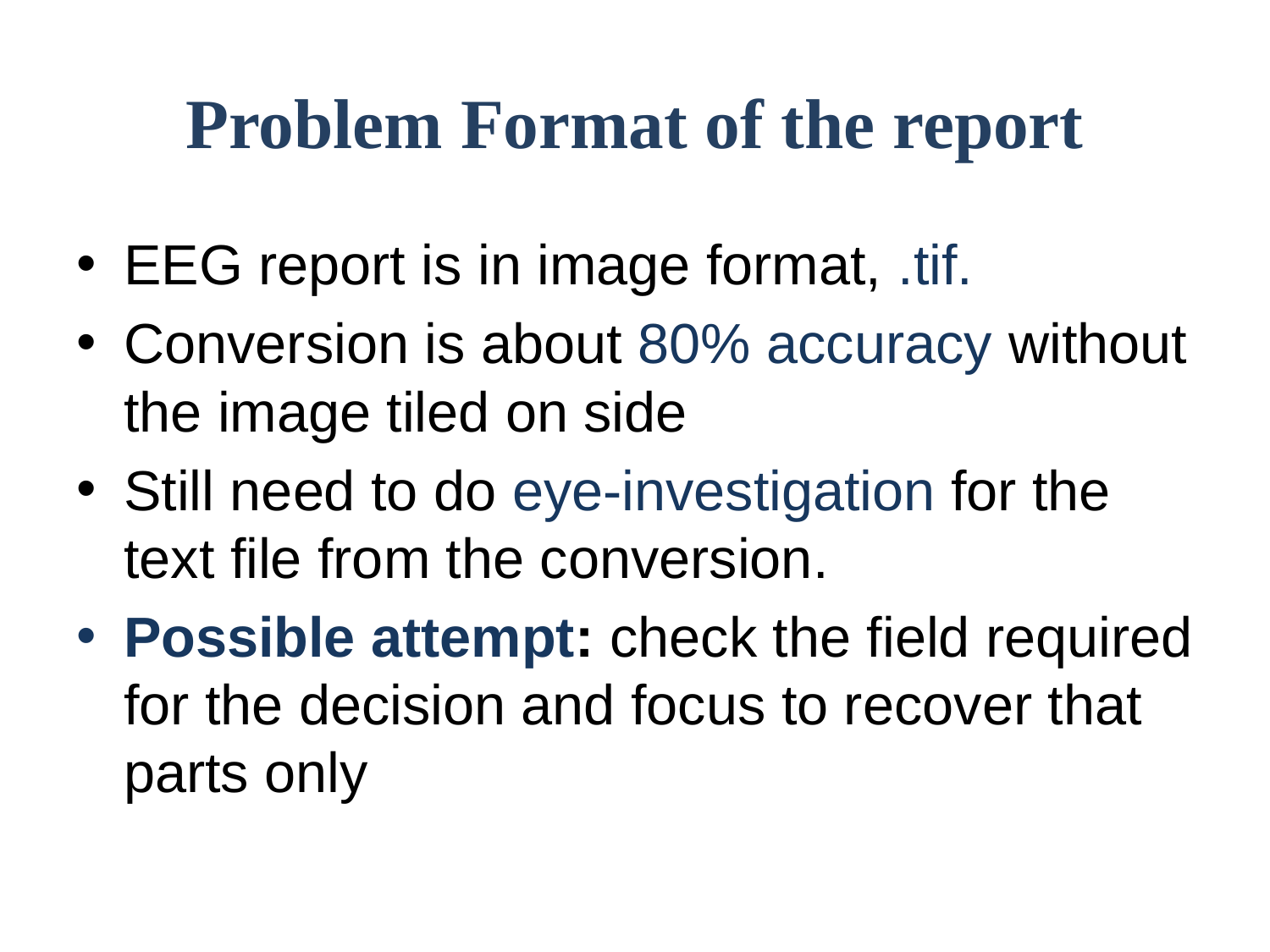

# Problem Format of the report
EEG report is in image format, .tif.
Conversion is about 80% accuracy without the image tiled on side
Still need to do eye-investigation for the text file from the conversion.
Possible attempt: check the field required for the decision and focus to recover that parts only